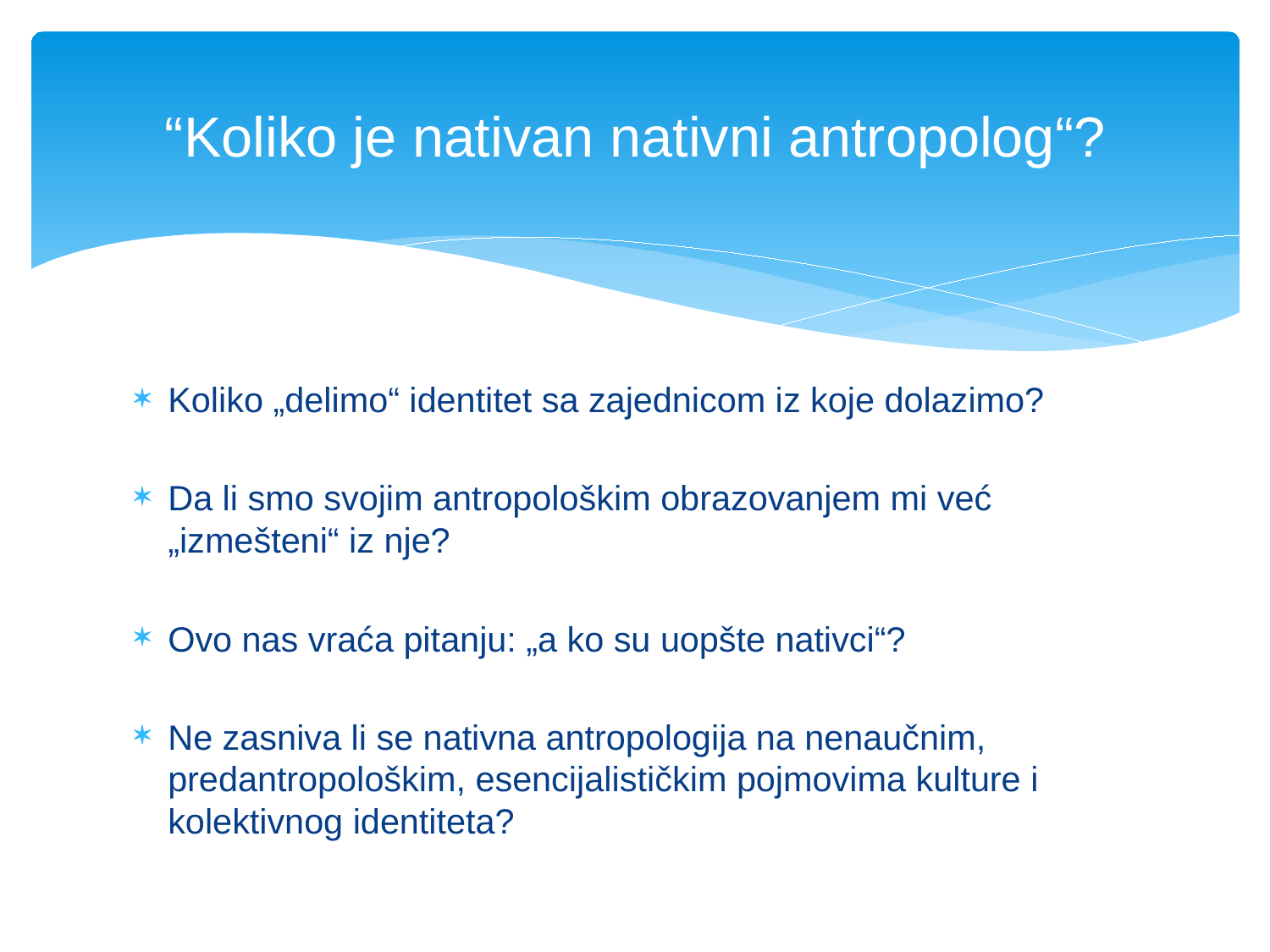

# “Koliko je nativan nativni antropolog“?
Koliko „delimo“ identitet sa zajednicom iz koje dolazimo?

Da li smo svojim antropološkim obrazovanjem mi već „izmešteni“ iz nje?

Ovo nas vraća pitanju: „a ko su uopšte nativci“?

Ne zasniva li se nativna antropologija na nenaučnim, predantropološkim, esencijalističkim pojmovima kulture i kolektivnog identiteta?